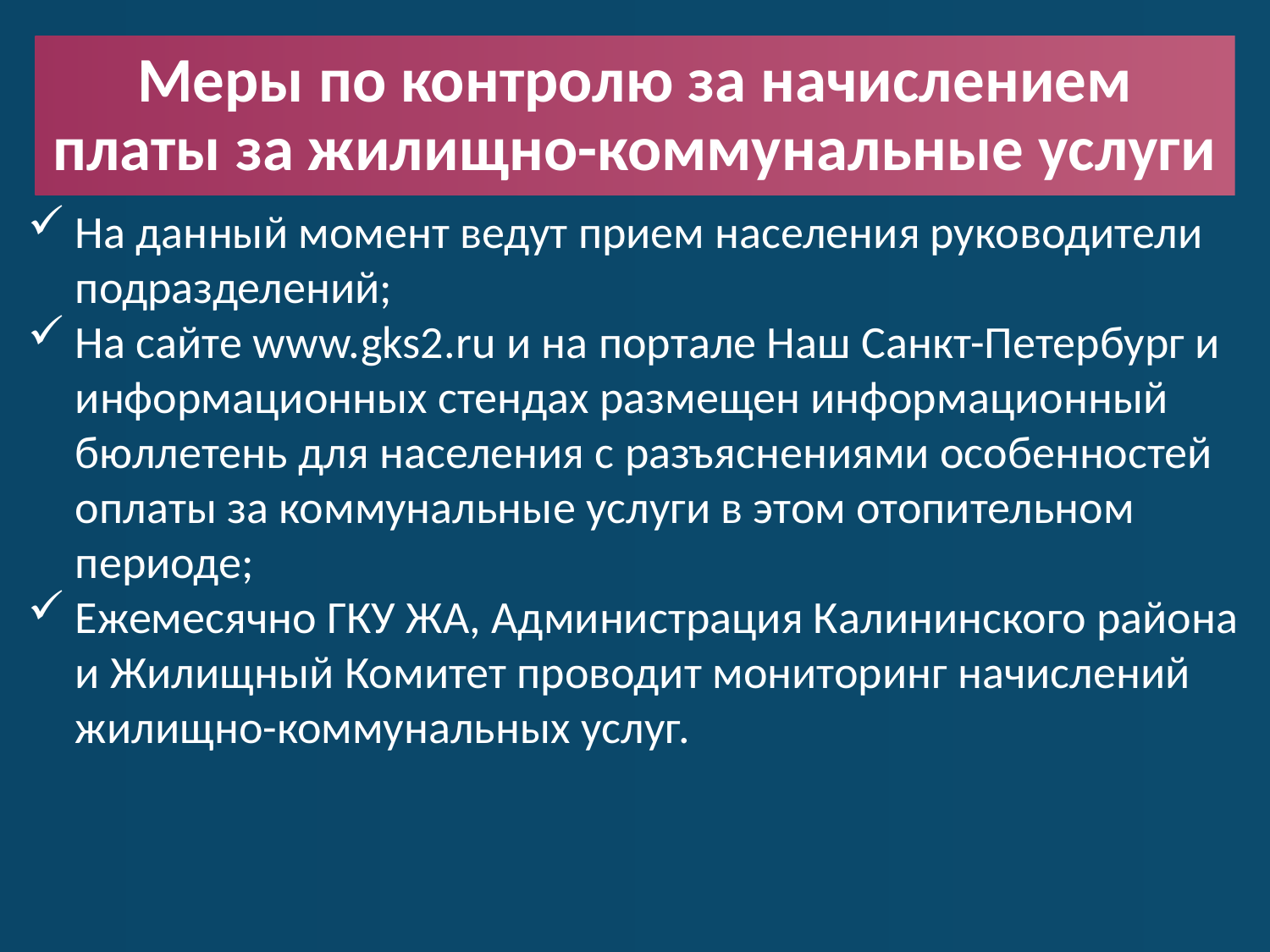

# Меры по контролю за начислением платы за жилищно-коммунальные услуги
На данный момент ведут прием населения руководители подразделений;
На сайте www.gks2.ru и на портале Наш Санкт-Петербург и информационных стендах размещен информационный бюллетень для населения с разъяснениями особенностей оплаты за коммунальные услуги в этом отопительном периоде;
Ежемесячно ГКУ ЖА, Администрация Калининского района и Жилищный Комитет проводит мониторинг начислений жилищно-коммунальных услуг.